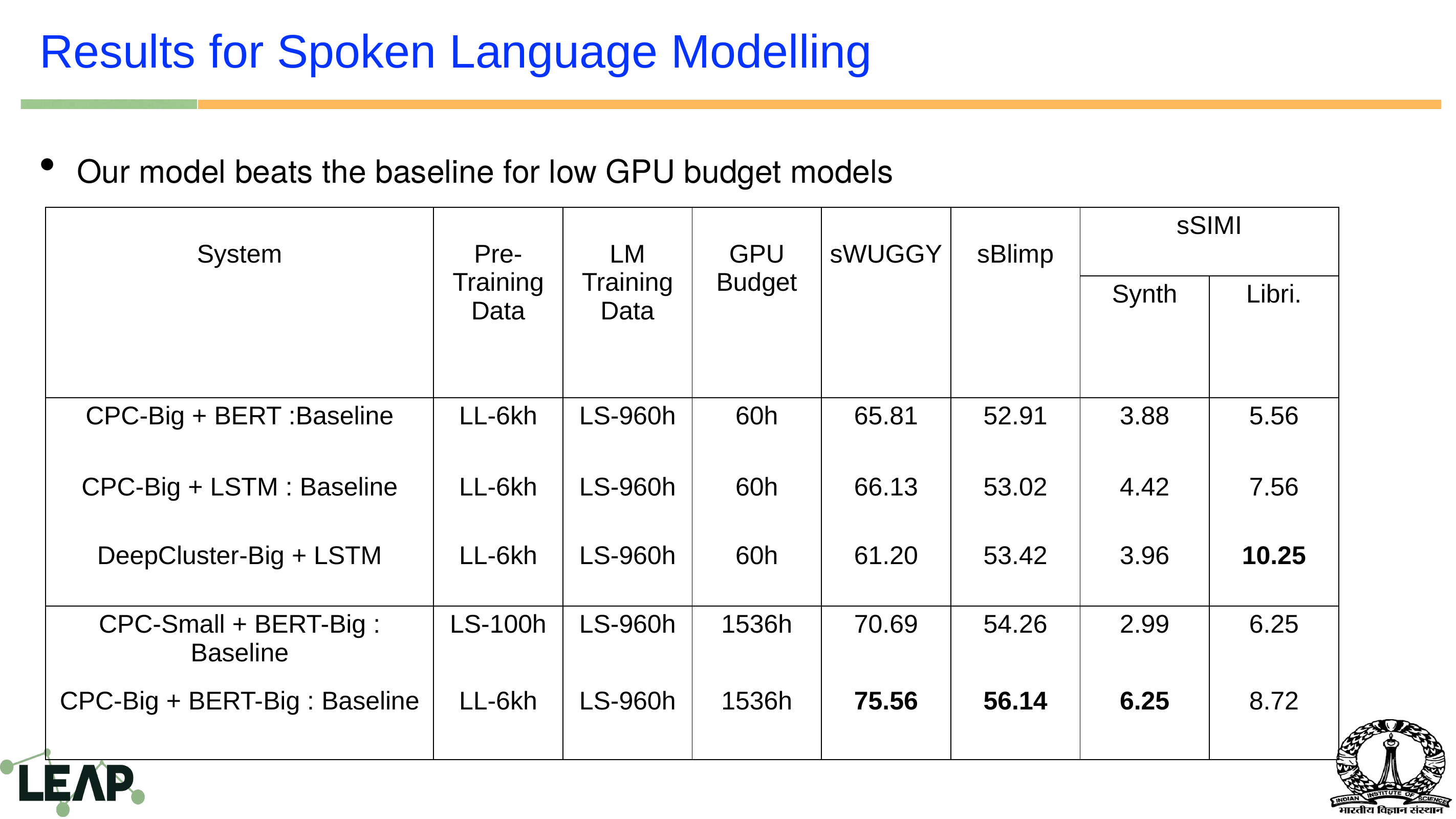

# Results for Spoken Language Modelling
Our model beats the baseline for low GPU budget models
| System | Pre-Training Data | LM Training Data | GPU Budget | sWUGGY | sBlimp | sSIMI |  |
| --- | --- | --- | --- | --- | --- | --- | --- |
|  |  |  |  |  |  | Synth | Libri. |
| CPC-Big + BERT :Baseline | LL-6kh | LS-960h | 60h | 65.81 | 52.91 | 3.88 | 5.56 |
| CPC-Big + LSTM : Baseline | LL-6kh | LS-960h | 60h | 66.13 | 53.02 | 4.42 | 7.56 |
| DeepCluster-Big + LSTM | LL-6kh | LS-960h | 60h | 61.20 | 53.42 | 3.96 | 10.25 |
| CPC-Small + BERT-Big : Baseline | LS-100h | LS-960h | 1536h | 70.69 | 54.26 | 2.99 | 6.25 |
| CPC-Big + BERT-Big : Baseline | LL-6kh | LS-960h | 1536h | 75.56 | 56.14 | 6.25 | 8.72 |